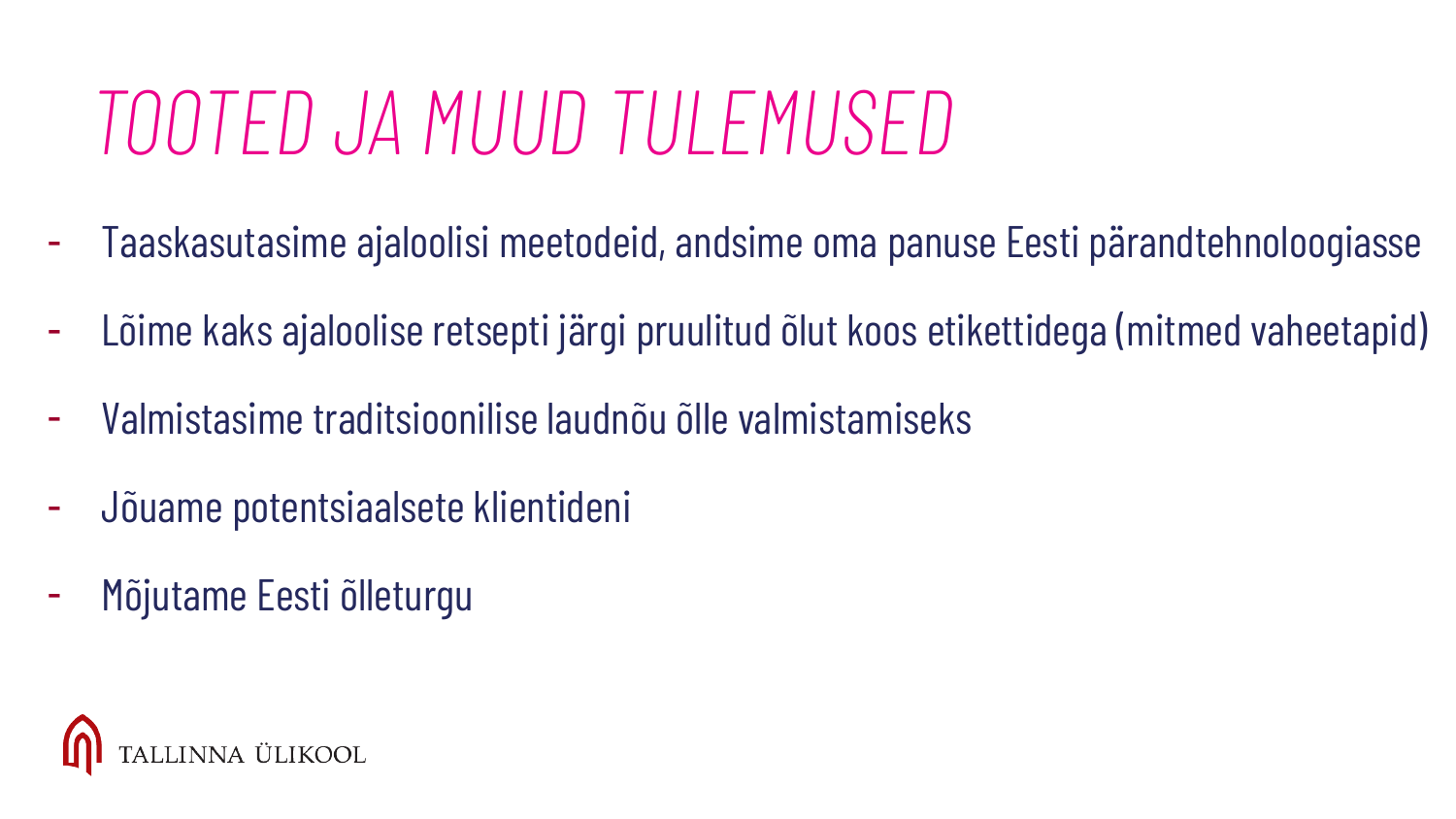

# TOOTED JA MUUD TULEMUSED
Taaskasutasime ajaloolisi meetodeid, andsime oma panuse Eesti pärandtehnoloogiasse
Lõime kaks ajaloolise retsepti järgi pruulitud õlut koos etikettidega (mitmed vaheetapid)
Valmistasime traditsioonilise laudnõu õlle valmistamiseks
Jõuame potentsiaalsete klientideni
Mõjutame Eesti õlleturgu